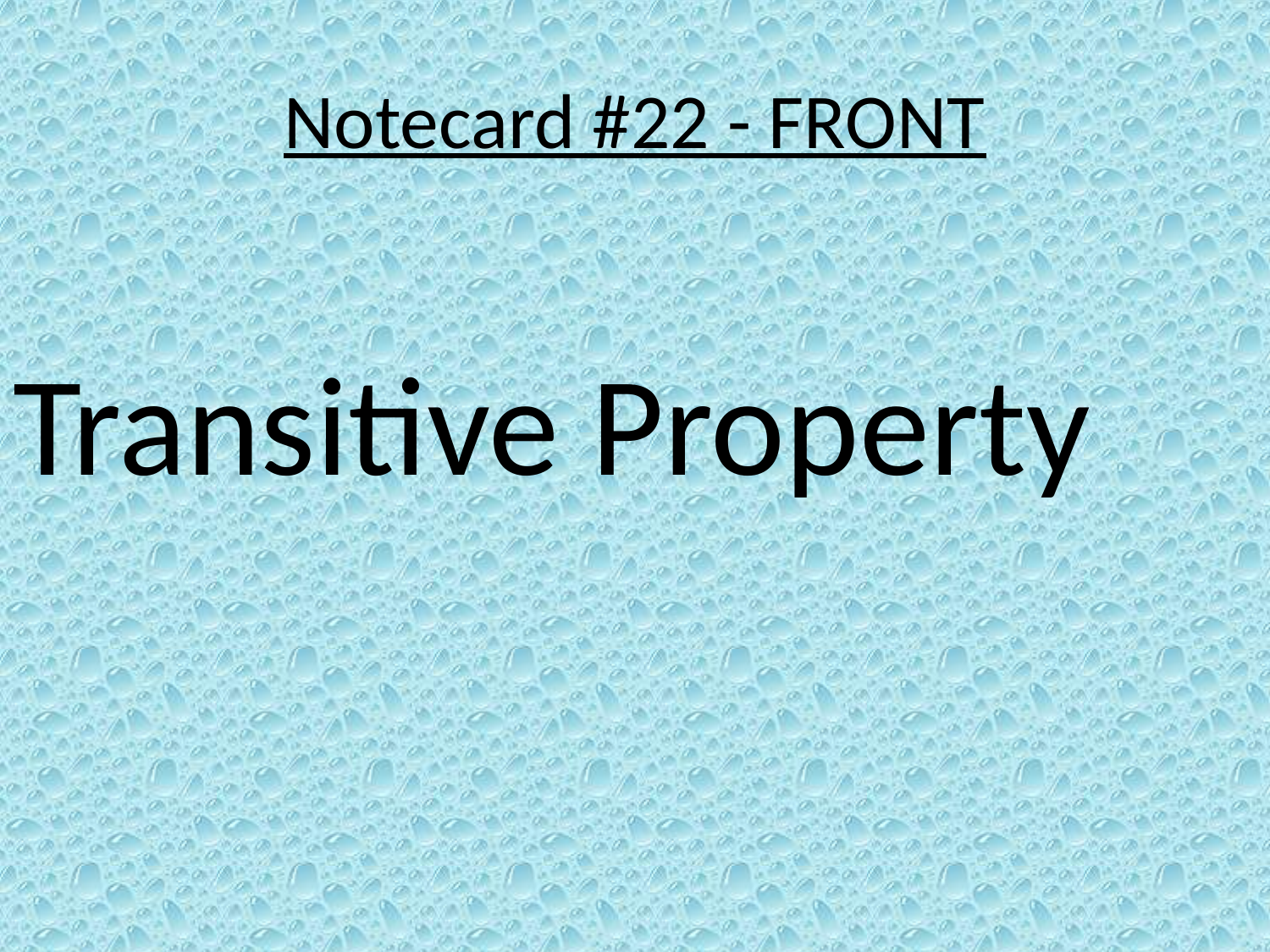

# Notecard #22 - FRONT
Transitive Property